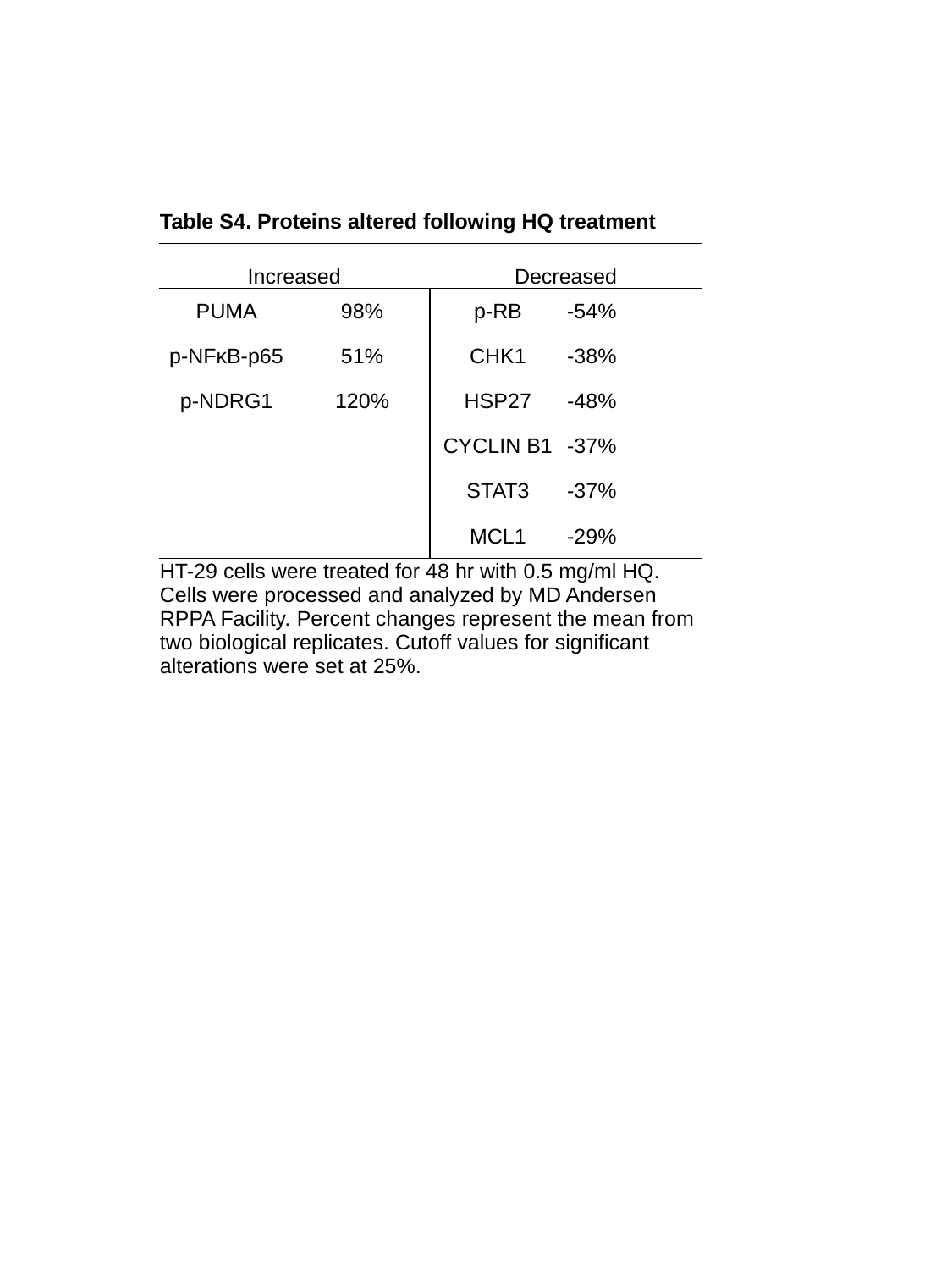

| Table S4. Proteins altered following HQ treatment |  |  |  |
| --- | --- | --- | --- |
| Increased |  | Decreased |  |
| PUMA | 98% | p-RB | -54% |
| p-NFκB-p65 | 51% | CHK1 | -38% |
| p-NDRG1 | 120% | HSP27 | -48% |
|  |  | CYCLIN B1 | -37% |
|  |  | STAT3 | -37% |
|  |  | MCL1 | -29% |
| HT-29 cells were treated for 48 hr with 0.5 mg/ml HQ. Cells were processed and analyzed by MD Andersen RPPA Facility. Percent changes represent the mean from two biological replicates. Cutoff values for significant alterations were set at 25%. |  |  |  |